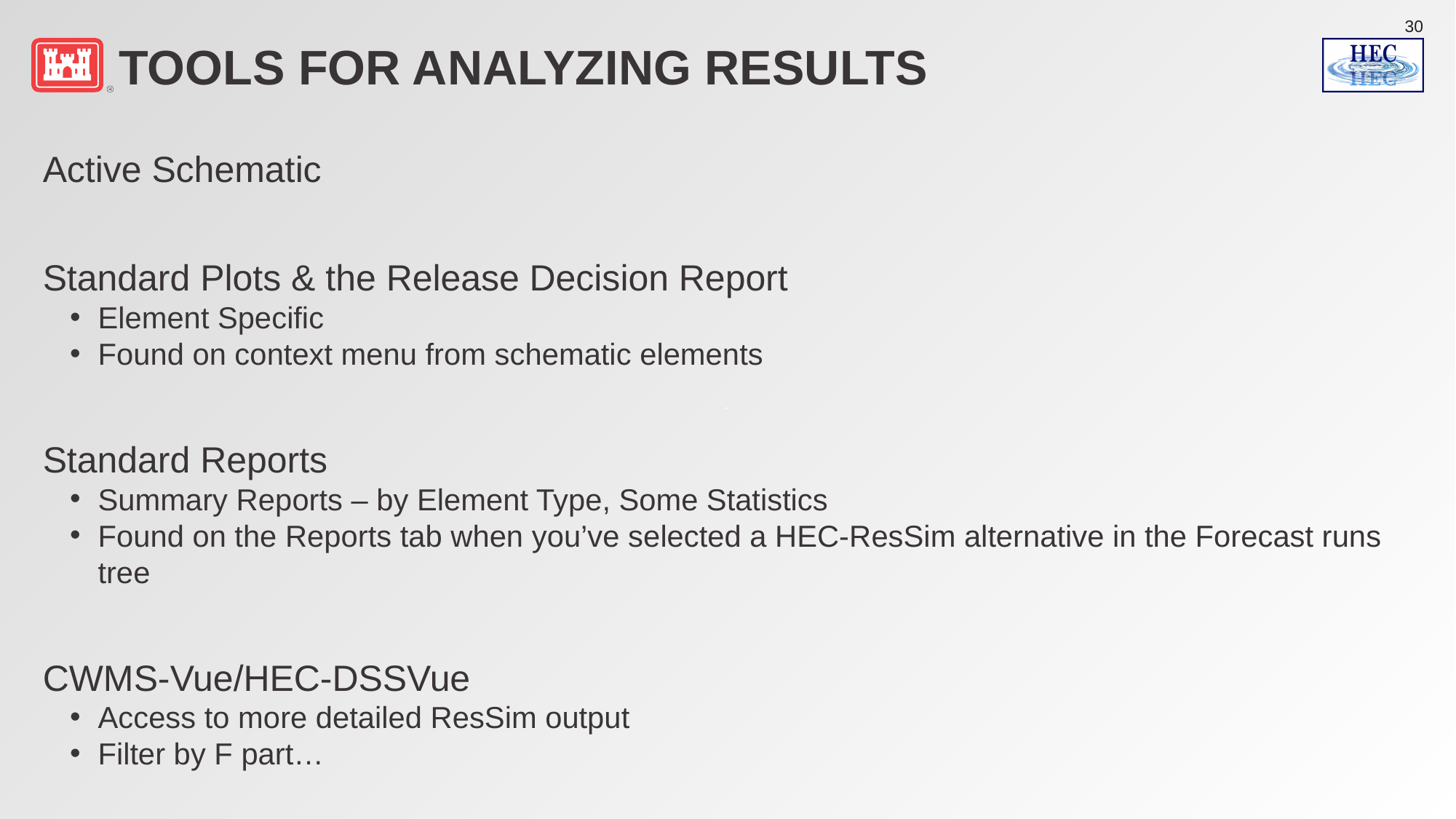

# Tools for Analyzing Results
Active Schematic

Standard Plots & the Release Decision Report
Element Specific
Found on context menu from schematic elements

Standard Reports
Summary Reports – by Element Type, Some Statistics
Found on the Reports tab when you’ve selected a HEC-ResSim alternative in the Forecast runs tree

CWMS-Vue/HEC-DSSVue
Access to more detailed ResSim output
Filter by F part…